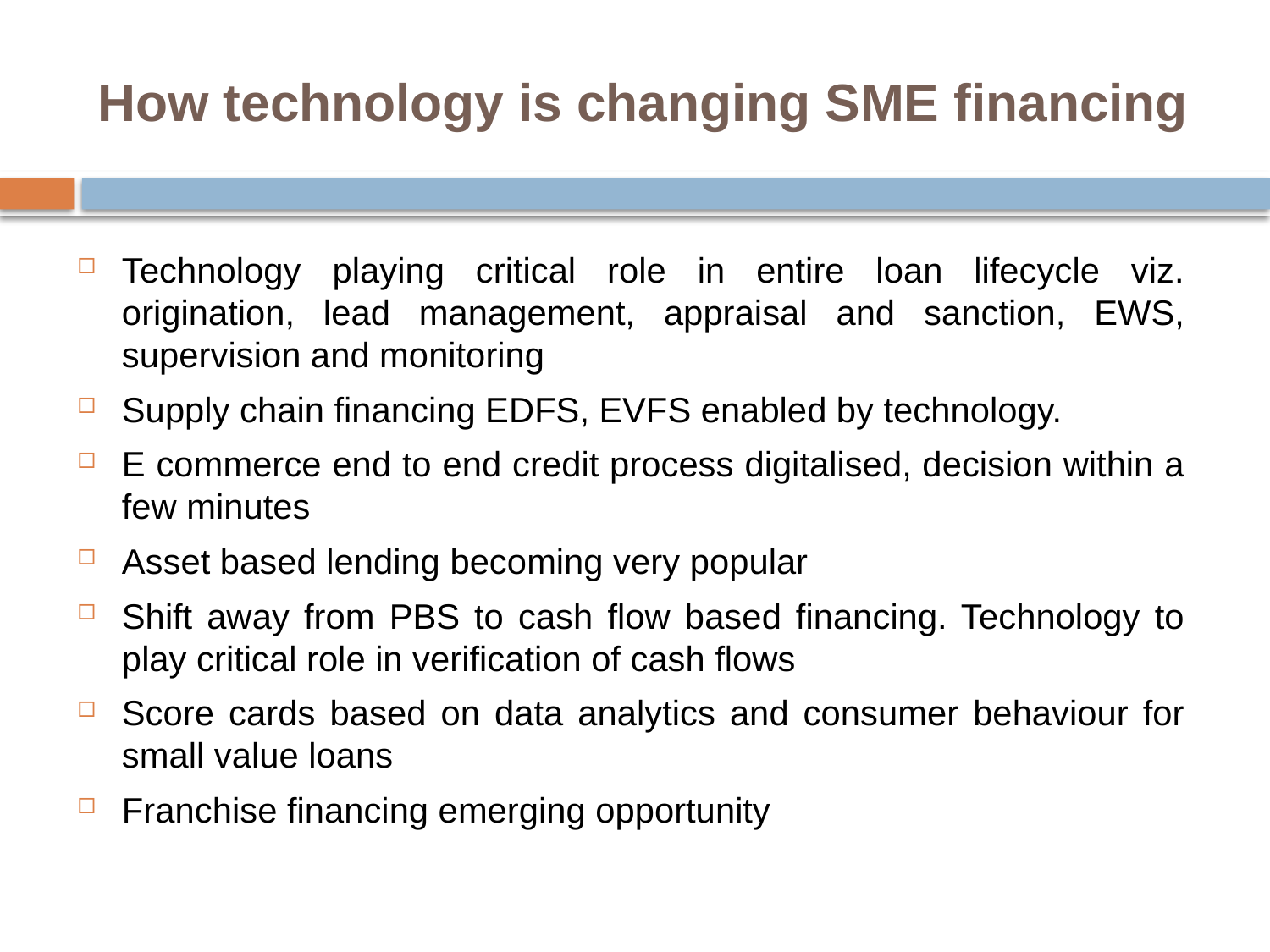

# How technology is changing SME financing
Technology playing critical role in entire loan lifecycle viz. origination, lead management, appraisal and sanction, EWS, supervision and monitoring
Supply chain financing EDFS, EVFS enabled by technology.
E commerce end to end credit process digitalised, decision within a few minutes
Asset based lending becoming very popular
Shift away from PBS to cash flow based financing. Technology to play critical role in verification of cash flows
Score cards based on data analytics and consumer behaviour for small value loans
Franchise financing emerging opportunity